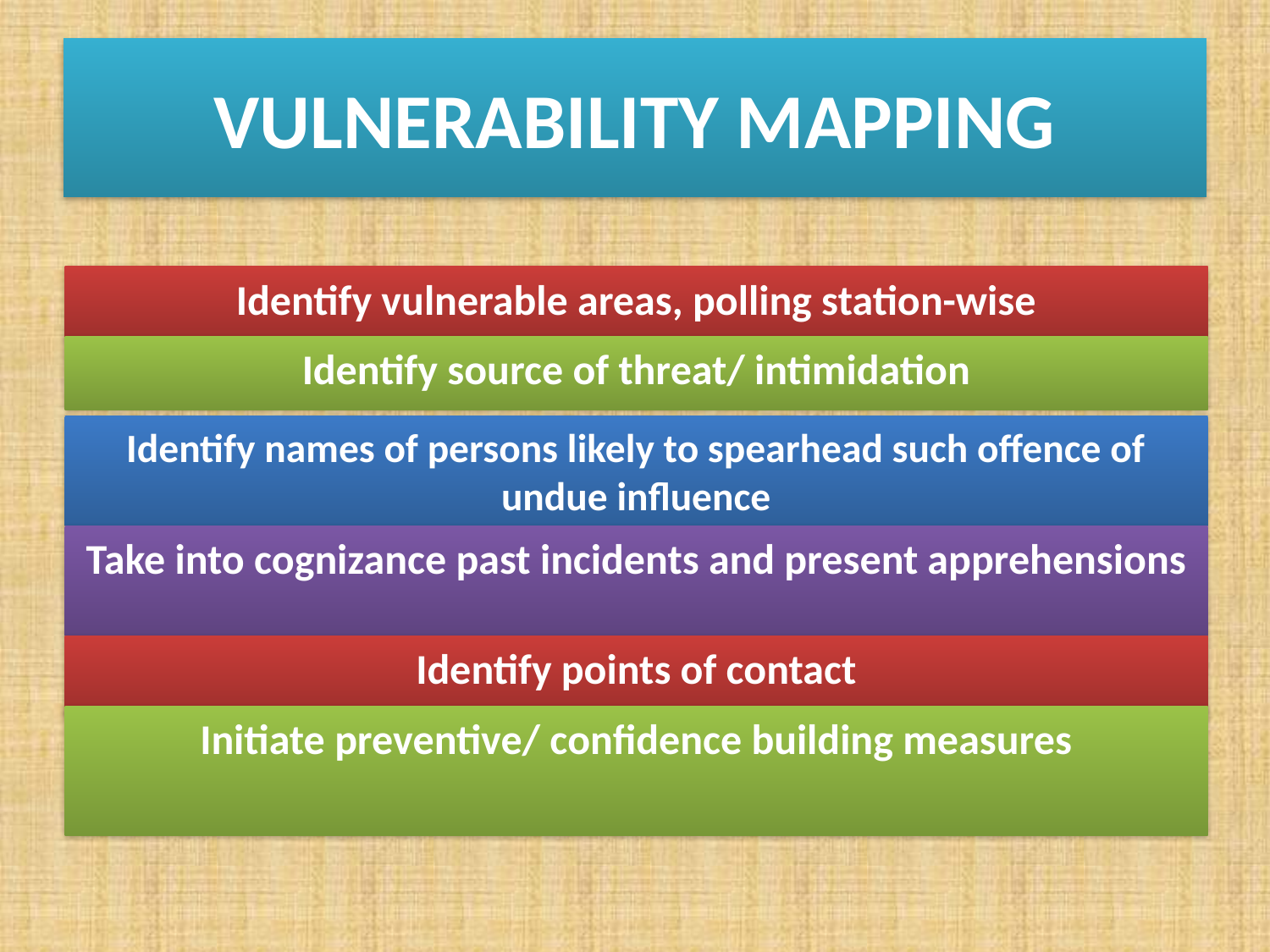

# VULNERABILITY MAPPING
Identify vulnerable areas, polling station-wise

Identify source of threat/ intimidation

Identify names of persons likely to spearhead such offence of undue influence

Take into cognizance past incidents and present apprehensions

Identify points of contact

Initiate preventive/ confidence building measures